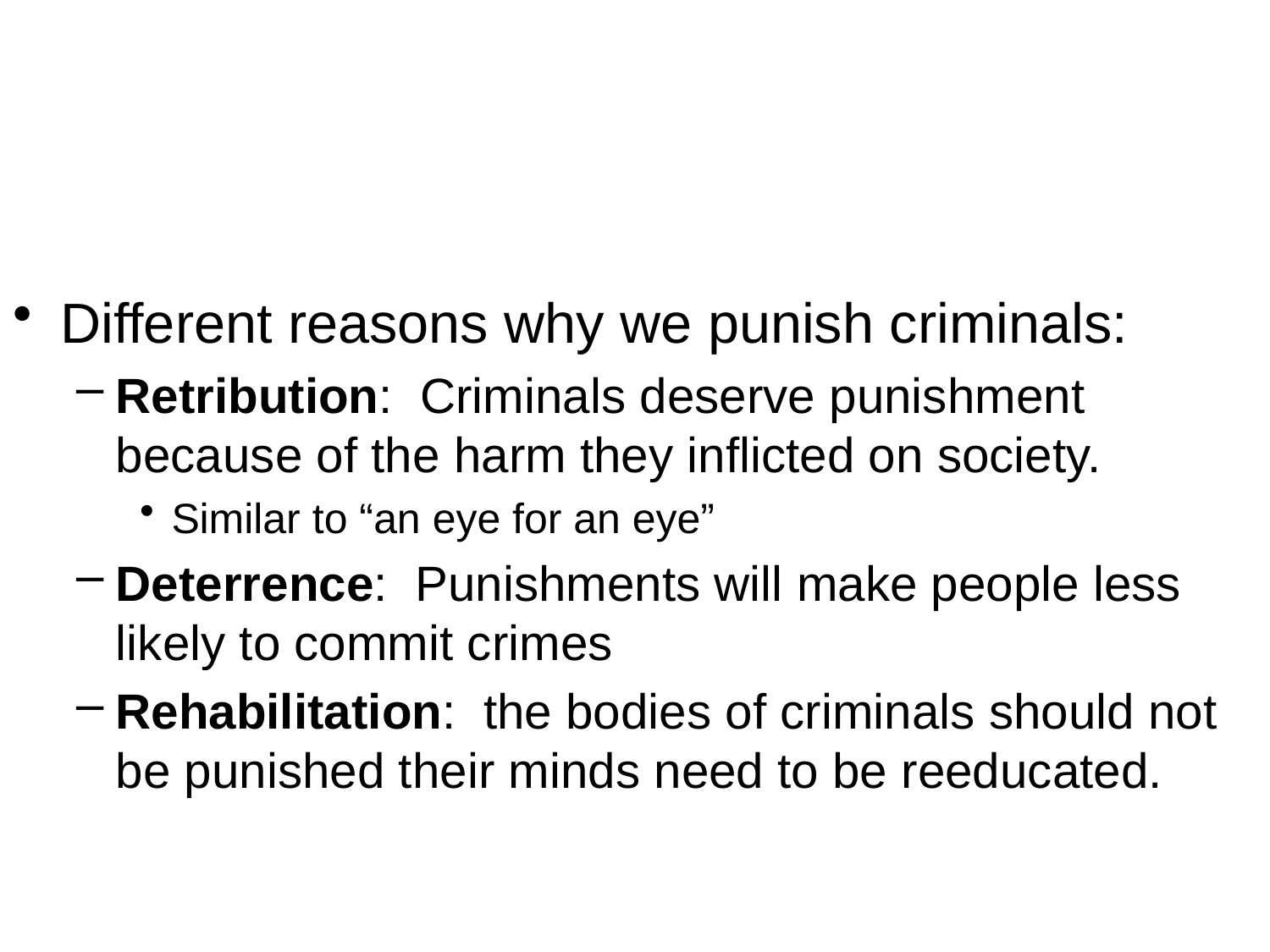

#
Different reasons why we punish criminals:
Retribution:  Criminals deserve punishment because of the harm they inflicted on society.
Similar to “an eye for an eye”
Deterrence:  Punishments will make people less likely to commit crimes
Rehabilitation:  the bodies of criminals should not be punished their minds need to be reeducated.